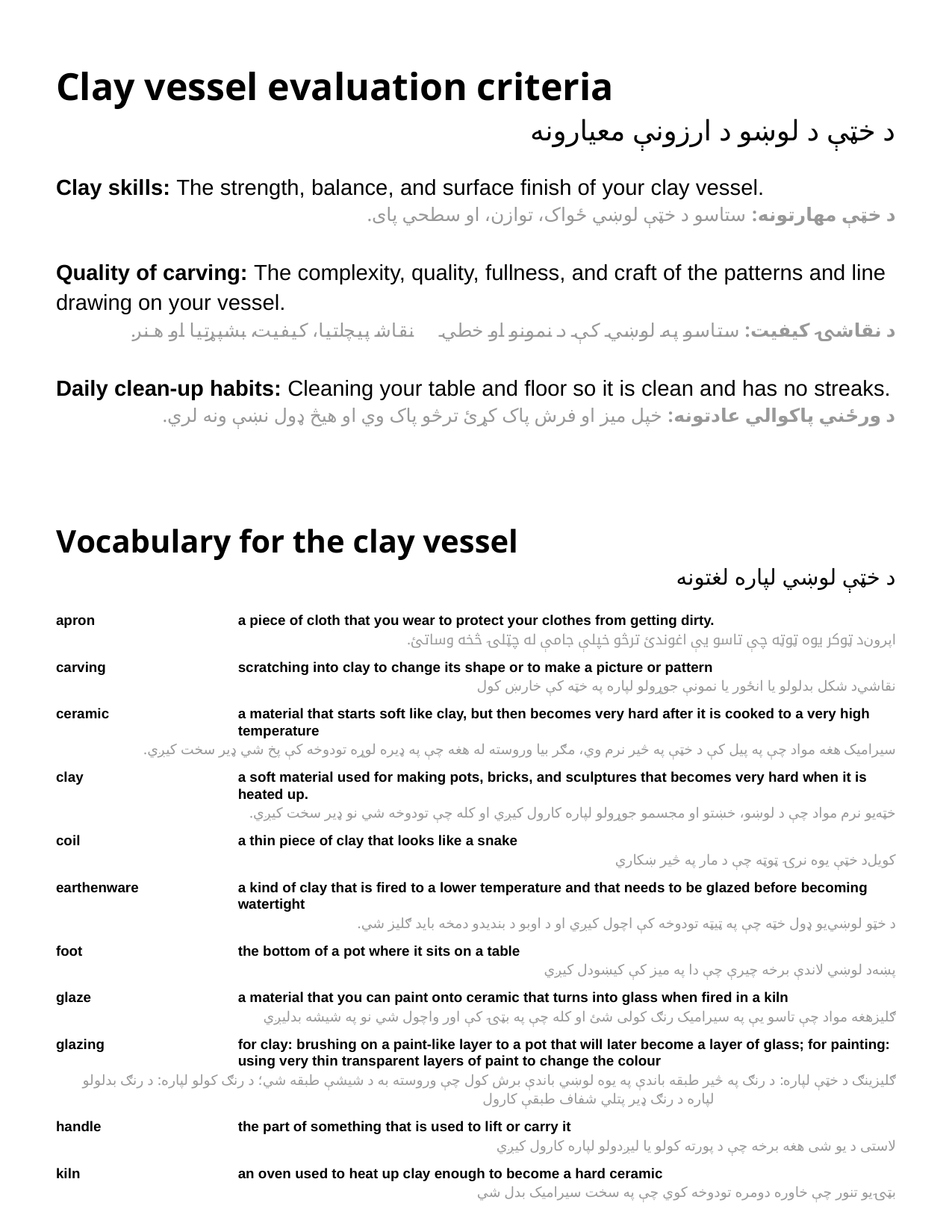

Clay vessel evaluation criteria
د خټې د لوښو د ارزونې معیارونه

Clay skills: The strength, balance, and surface finish of your clay vessel.
د خټې مهارتونه: ستاسو د خټې لوښي ځواک، توازن، او سطحي پای.

Quality of carving: The complexity, quality, fullness, and craft of the patterns and line drawing on your vessel.
د نقاشۍ کیفیت: ستاسو په لوښي کې د نمونو او خطي نقاشۍ پیچلتیا، کیفیت، بشپړتیا او هنر.

Daily clean-up habits: Cleaning your table and floor so it is clean and has no streaks.
د ورځني پاکوالي عادتونه: خپل میز او فرش پاک کړئ ترڅو پاک وي او هیڅ ډول نښې ونه لري.

Vocabulary for the clay vessel
د خټې لوښي لپاره لغتونه

apron	a piece of cloth that you wear to protect your clothes from getting dirty.
اپرون	د ټوکر یوه ټوټه چې تاسو یې اغوندئ ترڅو خپلې جامې له چټلۍ څخه وساتئ.
carving	scratching into clay to change its shape or to make a picture or pattern
نقاشي	د شکل بدلولو یا انځور یا نمونې جوړولو لپاره په خټه کې خارښ کول
ceramic	a material that starts soft like clay, but then becomes very hard after it is cooked to a very high temperature
سیرامیک 	هغه مواد چې په پیل کې د خټې په څیر نرم وي، مګر بیا وروسته له هغه چې په ډیره لوړه تودوخه کې پخ شي ډیر سخت کیږي.
clay	a soft material used for making pots, bricks, and sculptures that becomes very hard when it is heated up.
خټه	یو نرم مواد چې د لوښو، خښتو او مجسمو جوړولو لپاره کارول کیږي او کله چې تودوخه شي نو ډیر سخت کیږي.
coil	a thin piece of clay that looks like a snake
کویل	د خټې یوه نرۍ ټوټه چې د مار په څیر ښکاري
earthenware	a kind of clay that is fired to a lower temperature and that needs to be glazed before becoming watertight
د خټو لوښي	یو ډول خټه چې په ټیټه تودوخه کې اچول کیږي او د اوبو د بندیدو دمخه باید ګلیز شي.
foot	the bottom of a pot where it sits on a table
پښه	د لوښي لاندې برخه چیرې چې دا په میز کې کیښودل کیږي
glaze	a material that you can paint onto ceramic that turns into glass when fired in a kiln
ګلیز	هغه مواد چې تاسو یې په سیرامیک رنګ کولی شئ او کله چې په بټۍ کې اور واچول شي نو په شیشه بدلیږي
glazing	for clay: brushing on a paint-like layer to a pot that will later become a layer of glass; for painting: using very thin transparent layers of paint to change the colour
ګلیزینګ 	د خټې لپاره: د رنګ په څیر طبقه باندې په یوه لوښي باندې برش کول چې وروسته به د شیشې طبقه شي؛ د رنګ کولو لپاره: د رنګ بدلولو لپاره د رنګ ډیر پتلي شفاف طبقې کارول
handle	the part of something that is used to lift or carry it
لاستی 	د یو شی هغه برخه چې د پورته کولو یا لیږدولو لپاره کارول کیږي
kiln	an oven used to heat up clay enough to become a hard ceramic
بټۍ	یو تنور چې خاوره دومره تودوخه کوي چې په سخت سیرامیک بدل شي